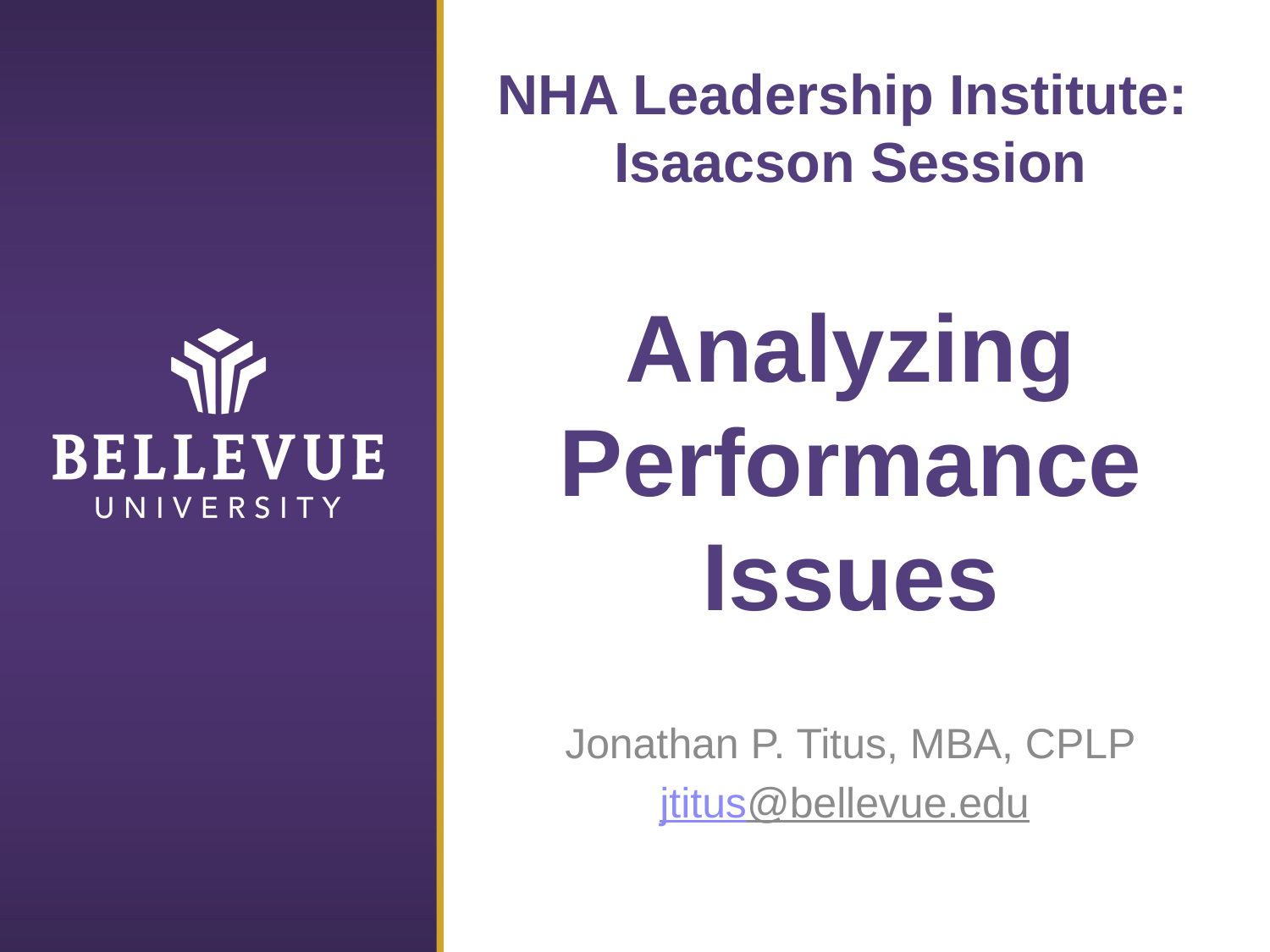

# NHA Leadership Institute:  Isaacson Session Analyzing Performance Issues
Jonathan P. Titus, MBA, CPLP
jtitus@bellevue.edu